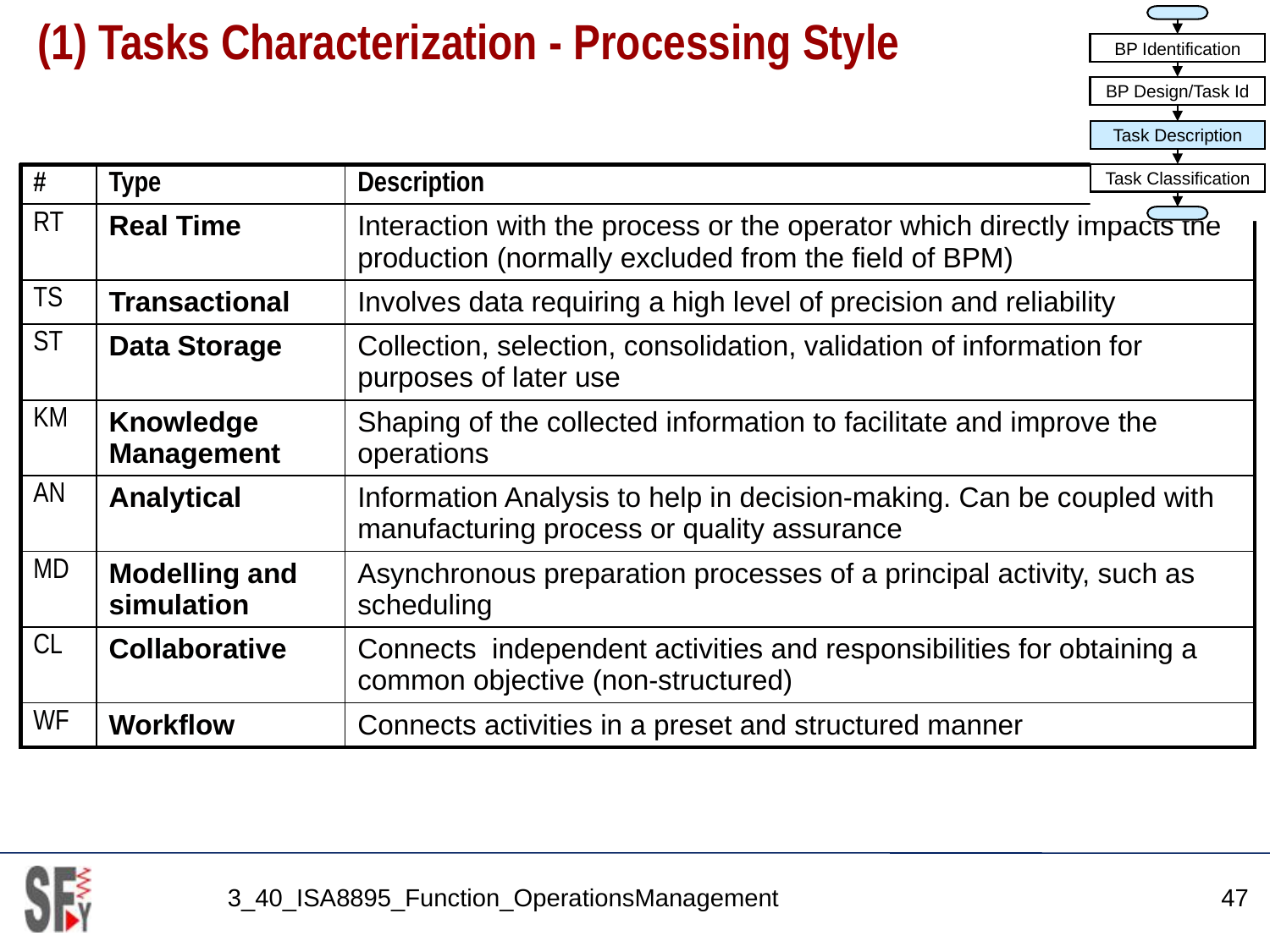

BP Identification
BP Design/Task Id

Task Description
Task Classification

# (1) Tasks Characterization - Processing Style
| # | Type | Description |
| --- | --- | --- |
| RT | Real Time | Interaction with the process or the operator which directly impacts the production (normally excluded from the field of BPM) |
| TS | Transactional | Involves data requiring a high level of precision and reliability |
| ST | Data Storage | Collection, selection, consolidation, validation of information for purposes of later use |
| KM | Knowledge Management | Shaping of the collected information to facilitate and improve the operations |
| AN | Analytical | Information Analysis to help in decision-making. Can be coupled with manufacturing process or quality assurance |
| MD | Modelling and simulation | Asynchronous preparation processes of a principal activity, such as scheduling |
| CL | Collaborative | Connects independent activities and responsibilities for obtaining a common objective (non-structured) |
| WF | Workflow | Connects activities in a preset and structured manner |
3_40_ISA8895_Function_OperationsManagement
47